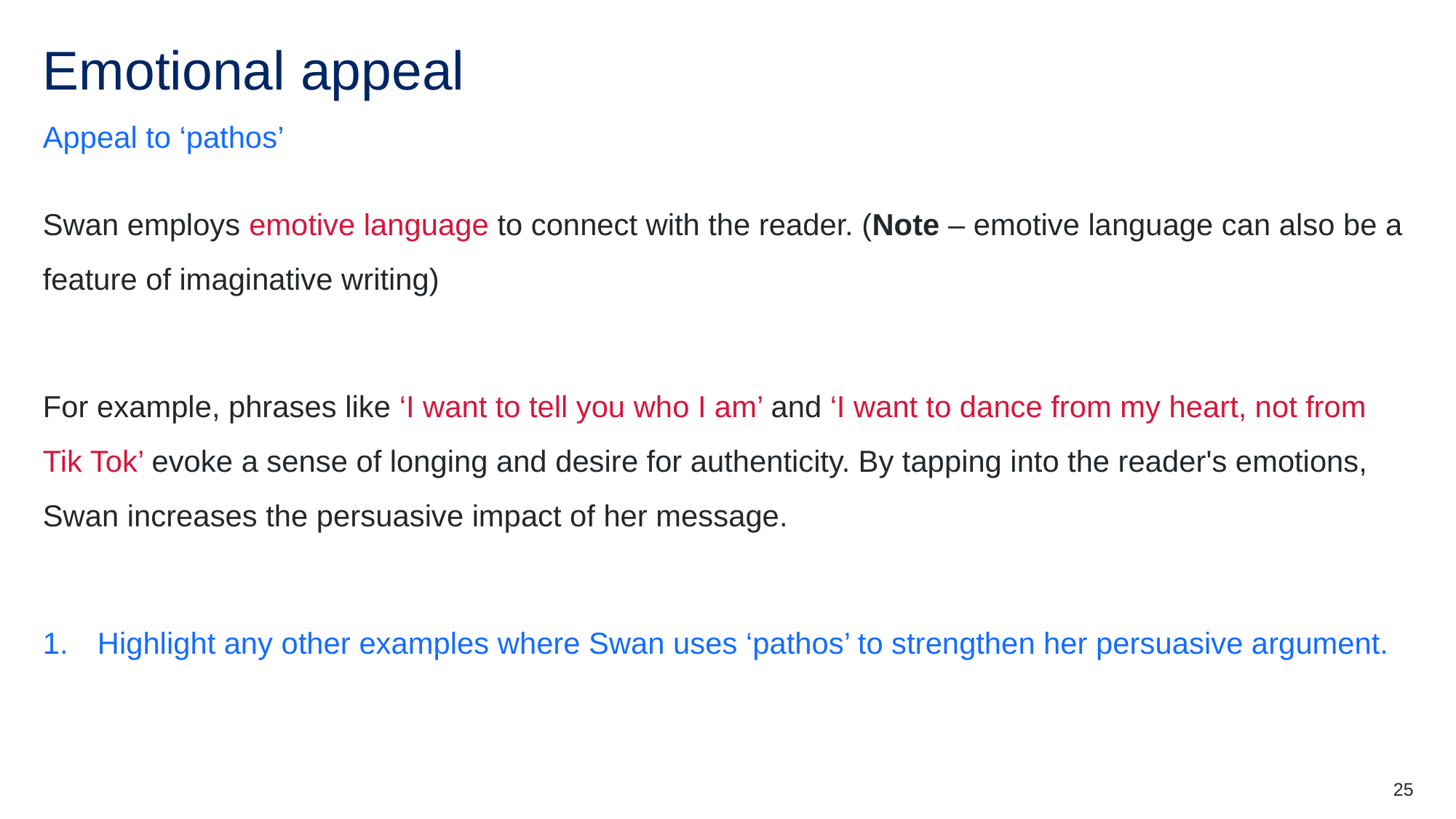

# Emotional appeal
Appeal to ‘pathos’
Swan employs emotive language to connect with the reader. (Note – emotive language can also be a feature of imaginative writing)
For example, phrases like ‘I want to tell you who I am’ and ‘I want to dance from my heart, not from Tik Tok’ evoke a sense of longing and desire for authenticity. By tapping into the reader's emotions, Swan increases the persuasive impact of her message.
Highlight any other examples where Swan uses ‘pathos’ to strengthen her persuasive argument.
25